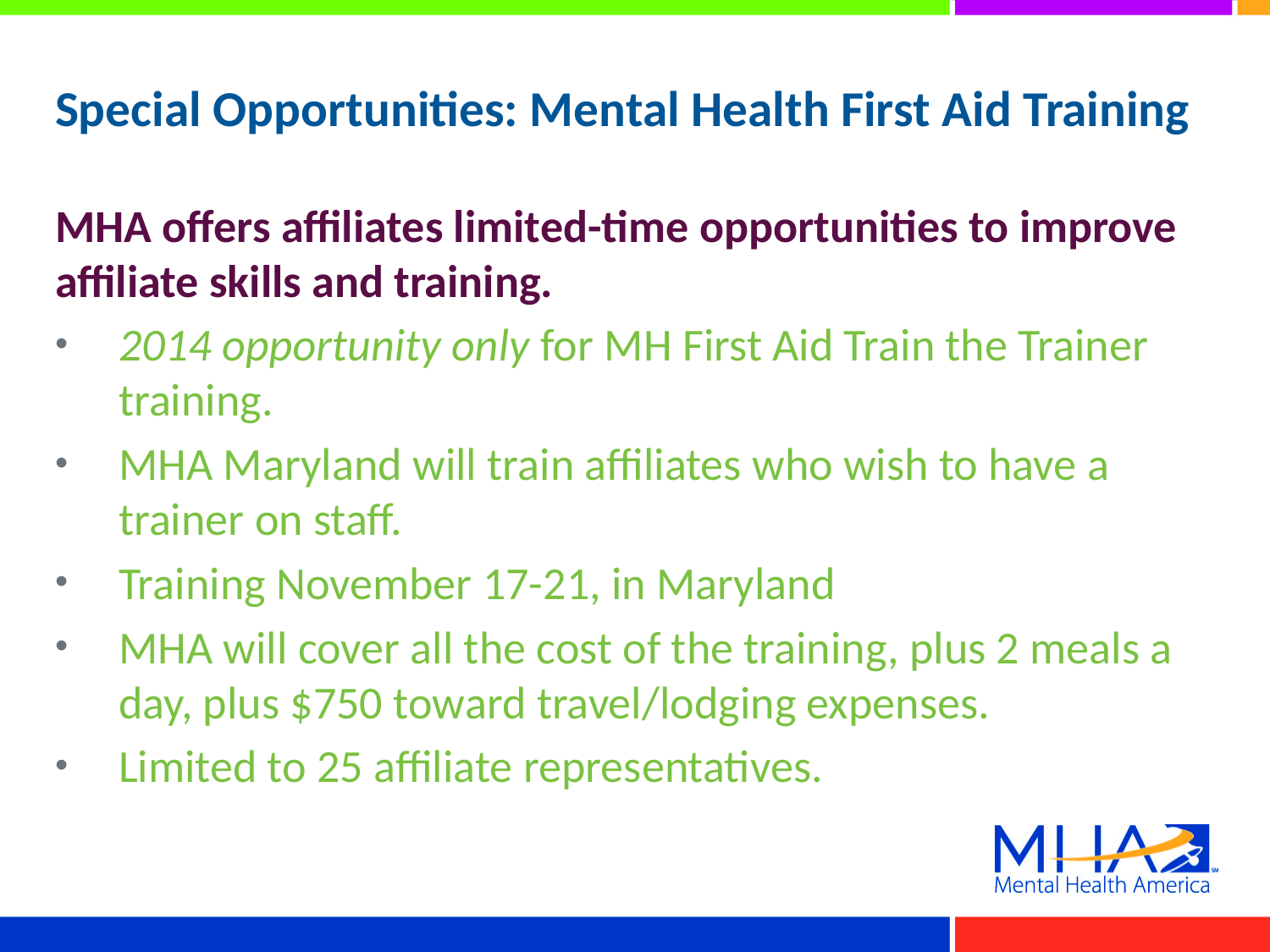

# Special Opportunities: Mental Health First Aid Training
MHA offers affiliates limited-time opportunities to improve affiliate skills and training.
2014 opportunity only for MH First Aid Train the Trainer training.
MHA Maryland will train affiliates who wish to have a trainer on staff.
Training November 17-21, in Maryland
MHA will cover all the cost of the training, plus 2 meals a day, plus $750 toward travel/lodging expenses.
Limited to 25 affiliate representatives.